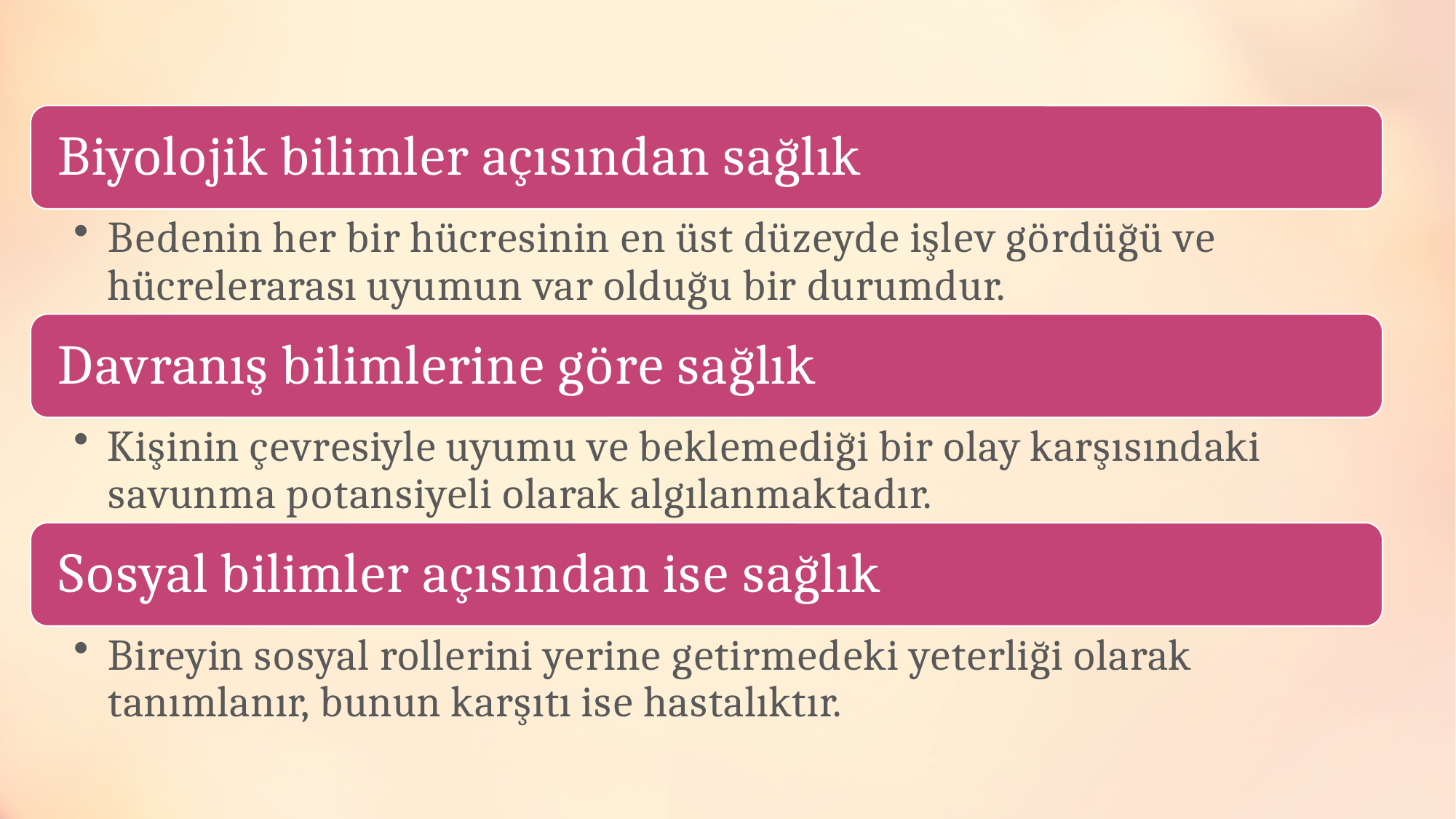

Biyolojik bilimler açısından sağlık
Bedenin her bir hüc­resinin en üst düzeyde işlev gördüğü ve hücrelerarası uyu­mun var olduğu bir durumdur.
Davranış bilimlerine göre sağlık
Kişinin çevresiyle uyumu ve beklemediği bir olay karşısındaki savunma po­tansiyeli olarak algılanmaktadır.
Sosyal bilimler açısından ise sağlık
Bireyin sosyal rol­lerini yerine getirmedeki yeterliği olarak tanımlanır, bunun karşıtı ise hastalıktır.